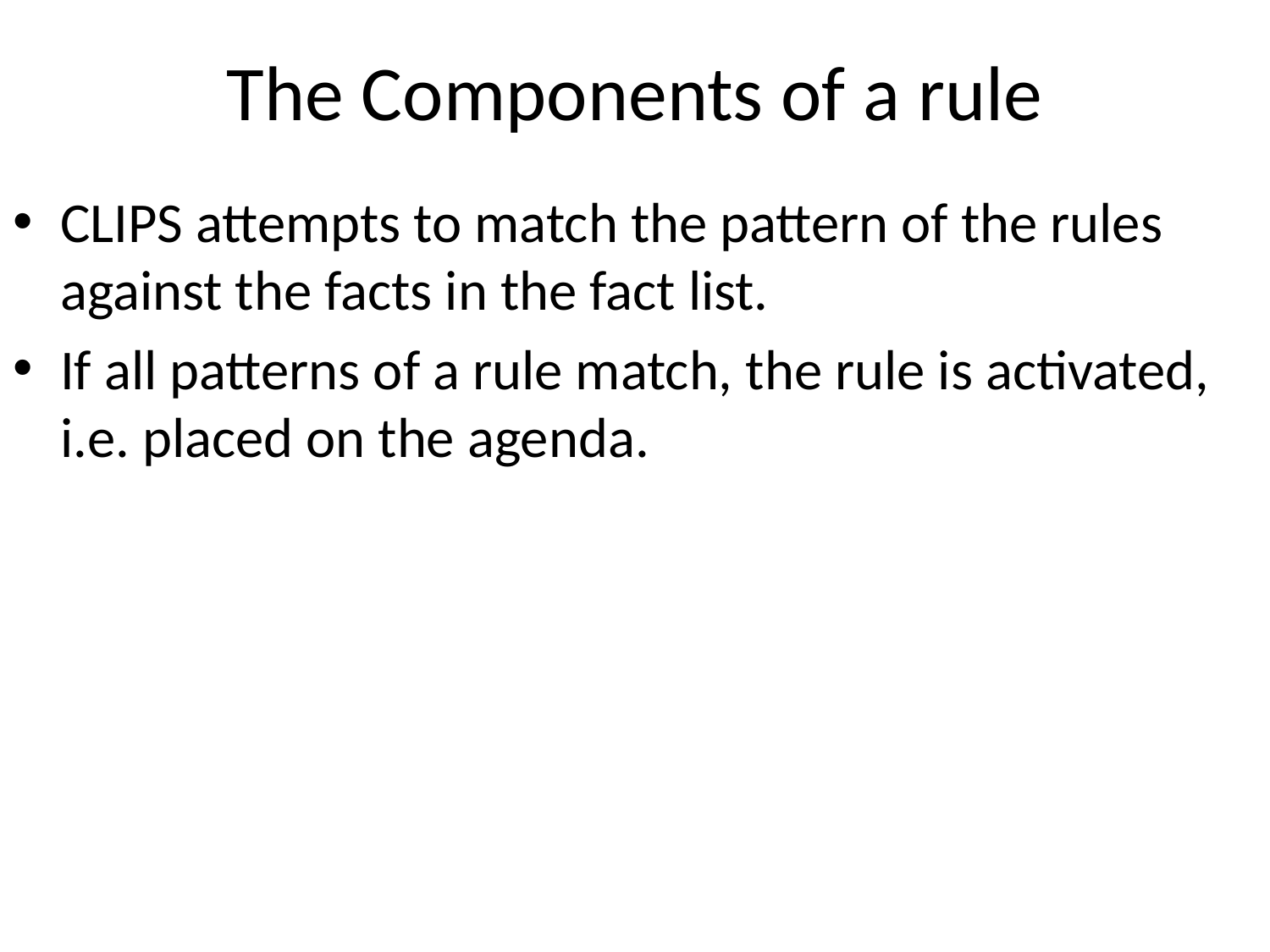

# The Components of a rule
CLIPS attempts to match the pattern of the rules against the facts in the fact list.
If all patterns of a rule match, the rule is activated, i.e. placed on the agenda.